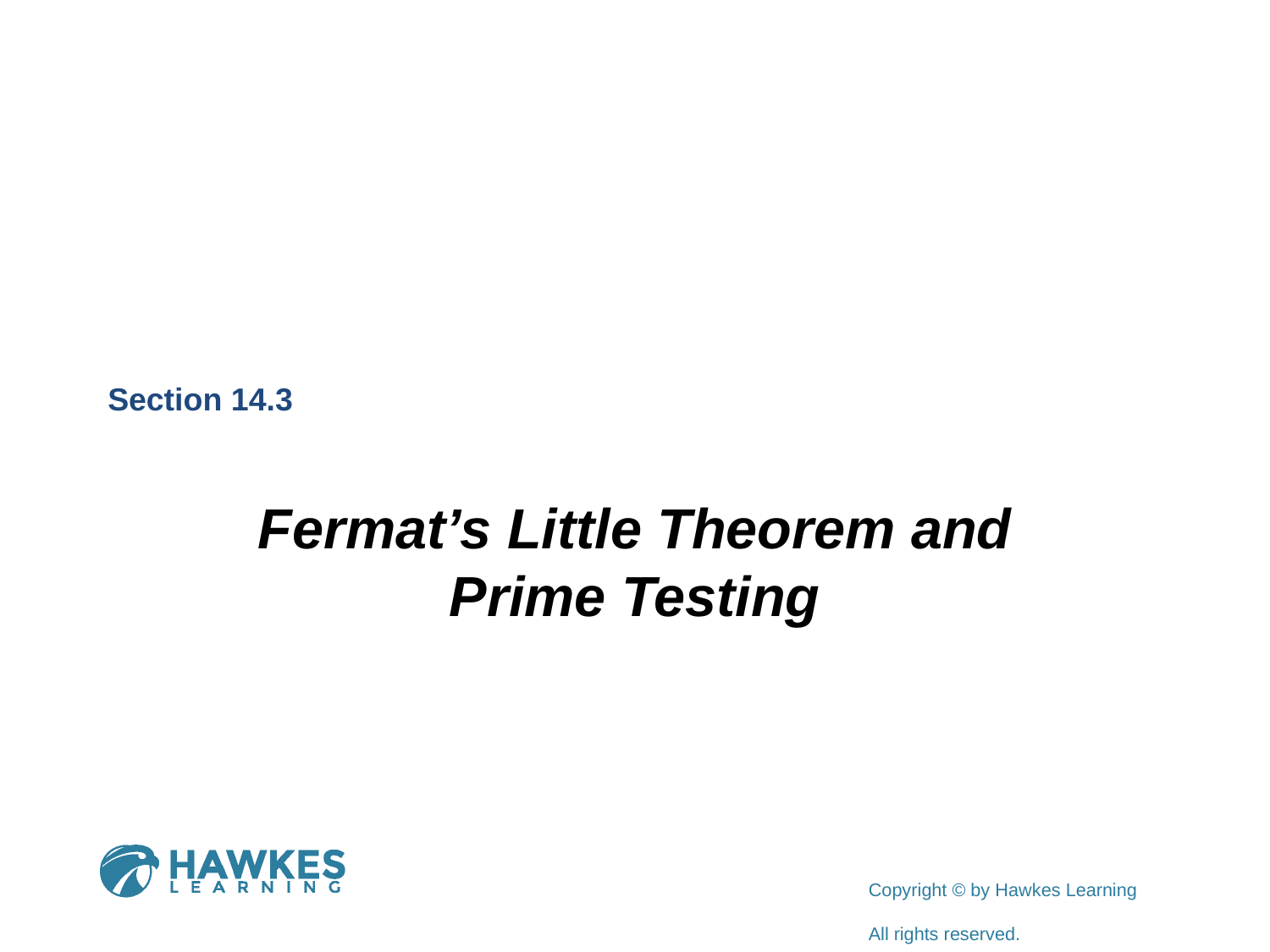

Section 14.3
Fermat’s Little Theorem and Prime Testing